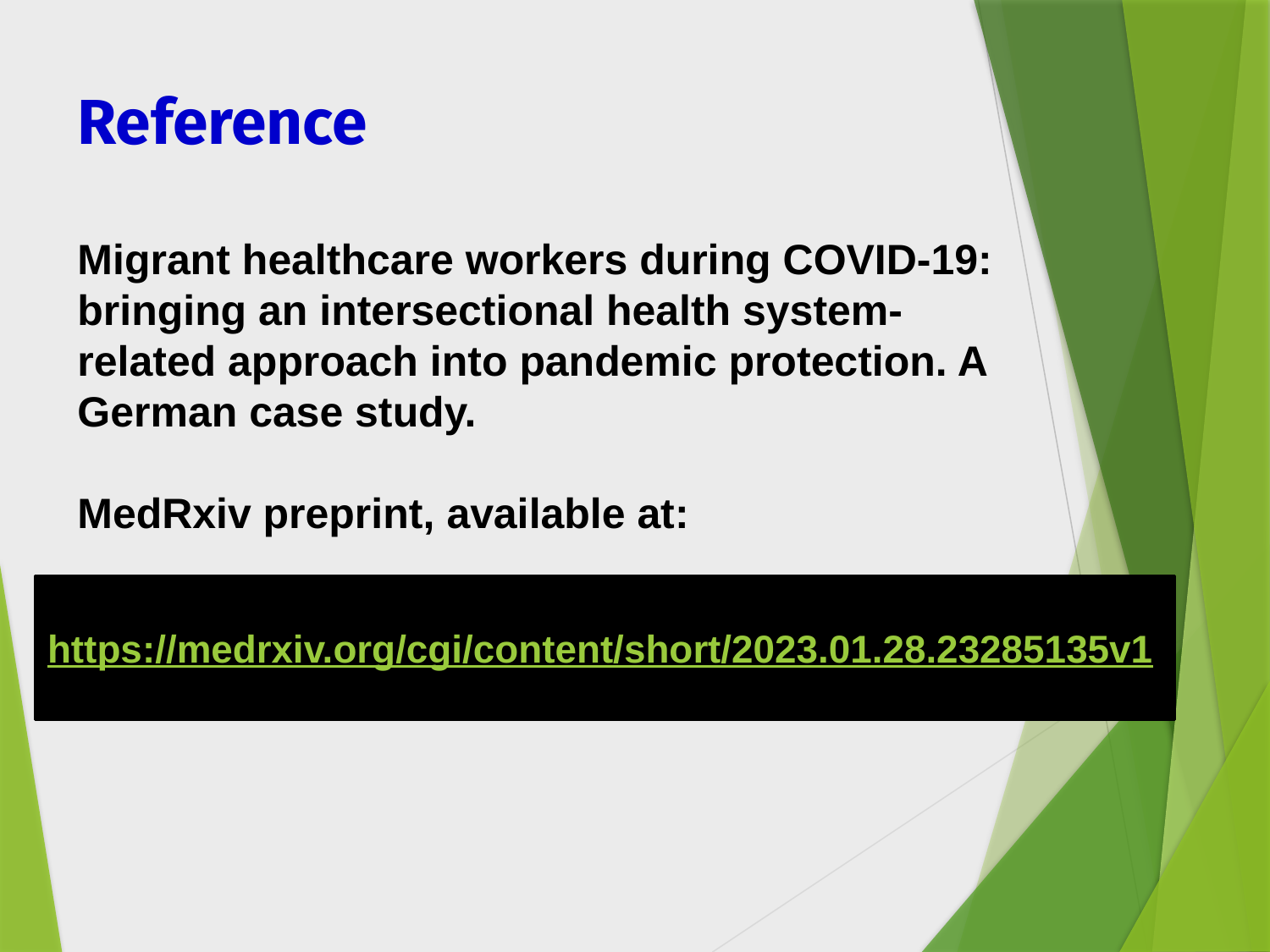

Reference

Migrant healthcare workers during COVID-19: bringing an intersectional health system-related approach into pandemic protection. A German case study.

MedRxiv preprint, available at:

https://medrxiv.org/cgi/content/short/2023.01.28.23285135v1